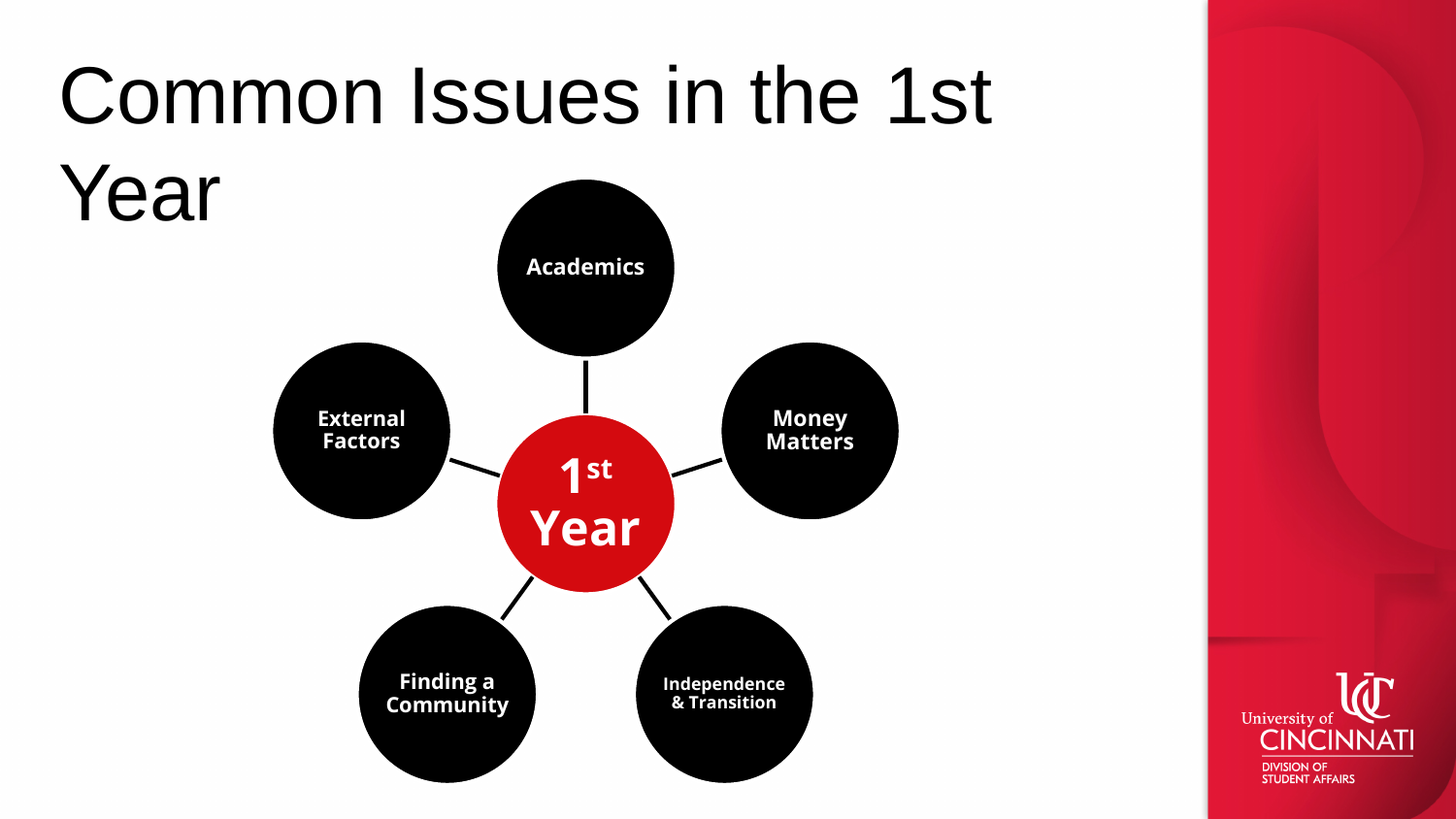

Common Issues in the 1st Year
1st Year

Academics

Money Matters

Independence & Transition

Finding a Community

External Factors